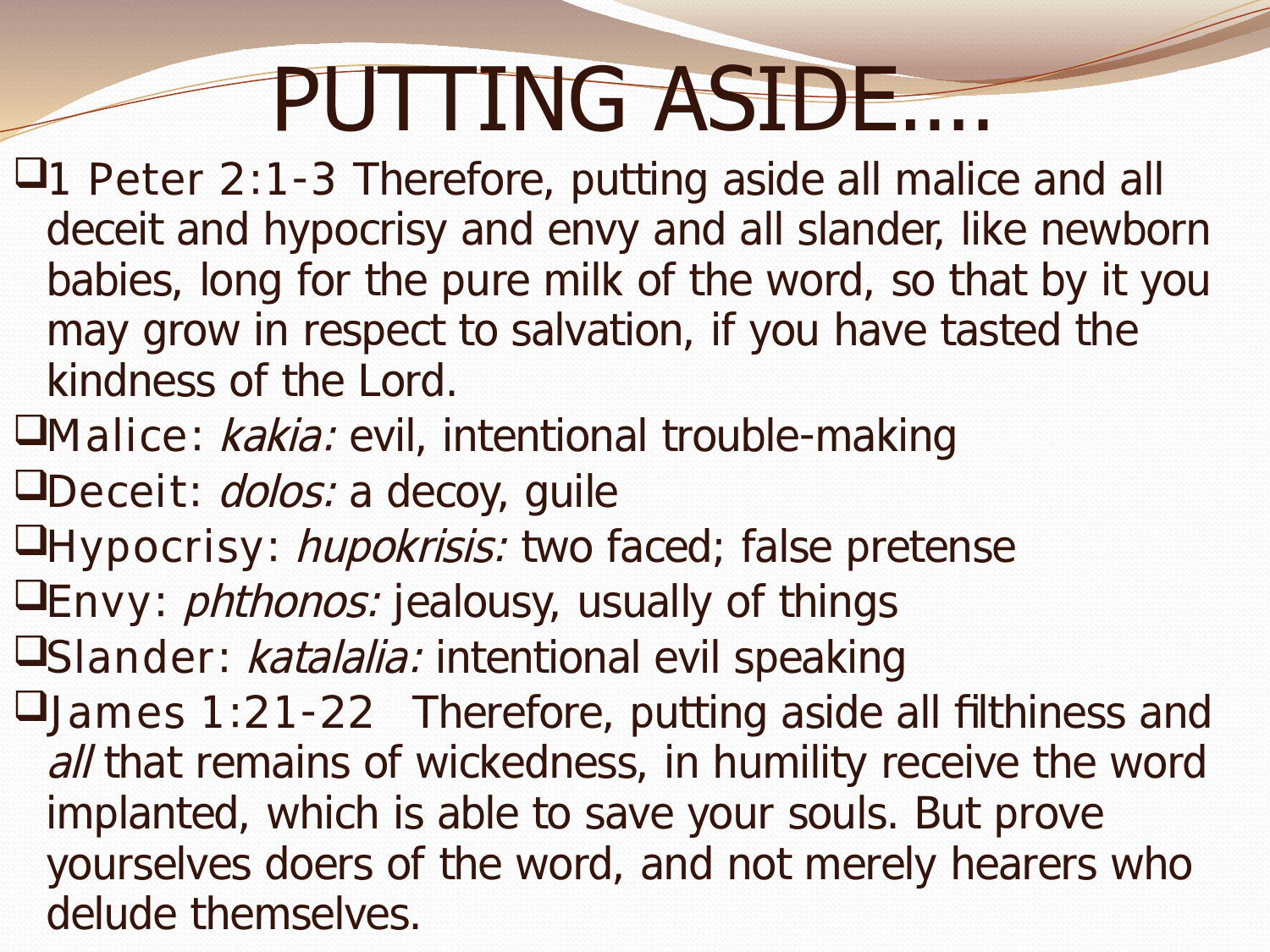

# PUTTING ASIDE….
1 Peter 2:1-3 Therefore, putting aside all malice and all deceit and hypocrisy and envy and all slander, like newborn babies, long for the pure milk of the word, so that by it you may grow in respect to salvation, if you have tasted the kindness of the Lord.
Malice: kakia: evil, intentional trouble-making
Deceit: dolos: a decoy, guile
Hypocrisy: hupokrisis: two faced; false pretense
Envy: phthonos: jealousy, usually of things
Slander: katalalia: intentional evil speaking
James 1:21-22   Therefore, putting aside all filthiness and all that remains of wickedness, in humility receive the word implanted, which is able to save your souls. But prove yourselves doers of the word, and not merely hearers who delude themselves.